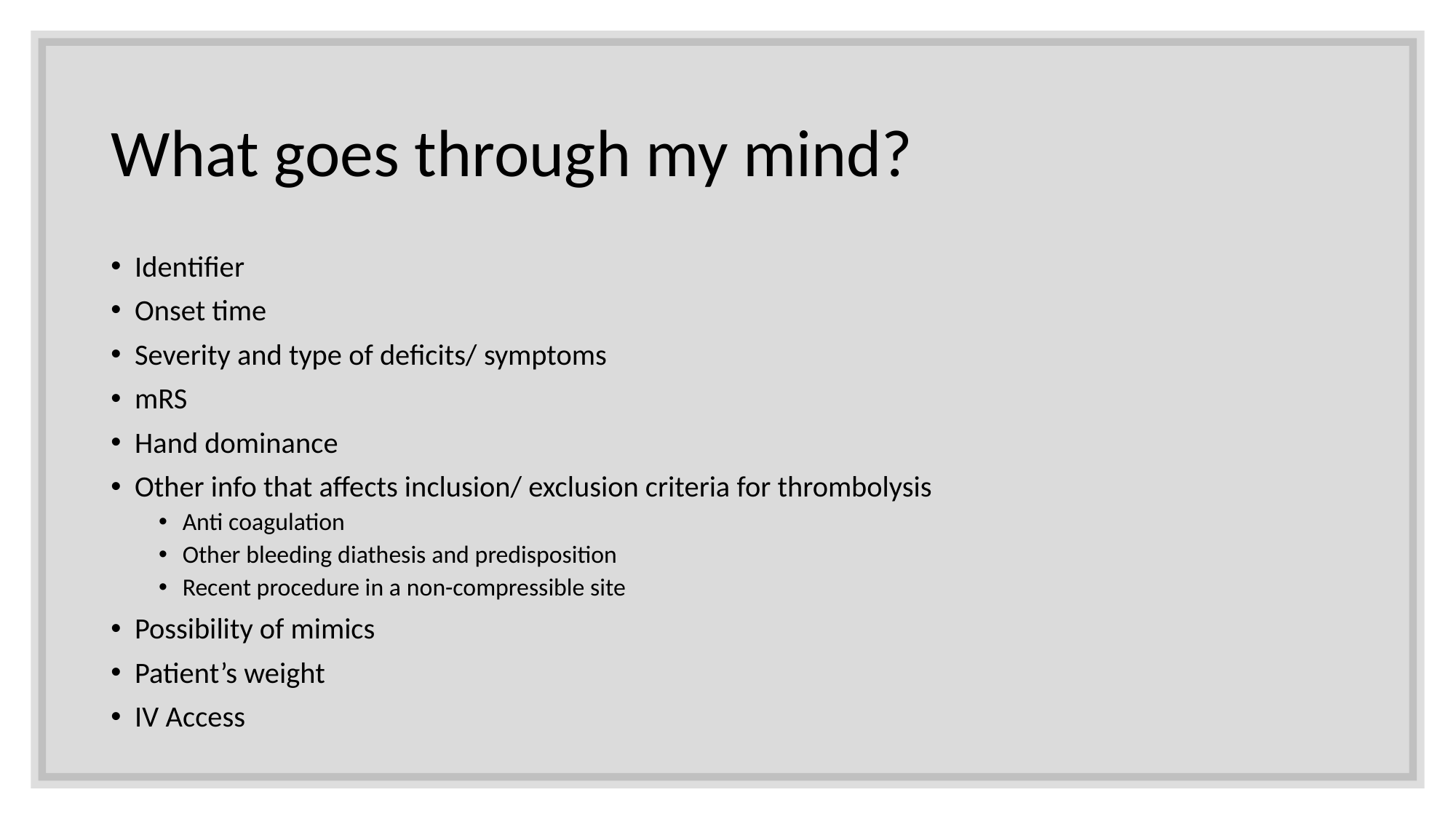

# What goes through my mind?
Identifier
Onset time
Severity and type of deficits/ symptoms
mRS
Hand dominance
Other info that affects inclusion/ exclusion criteria for thrombolysis
Anti coagulation
Other bleeding diathesis and predisposition
Recent procedure in a non-compressible site
Possibility of mimics
Patient’s weight
IV Access